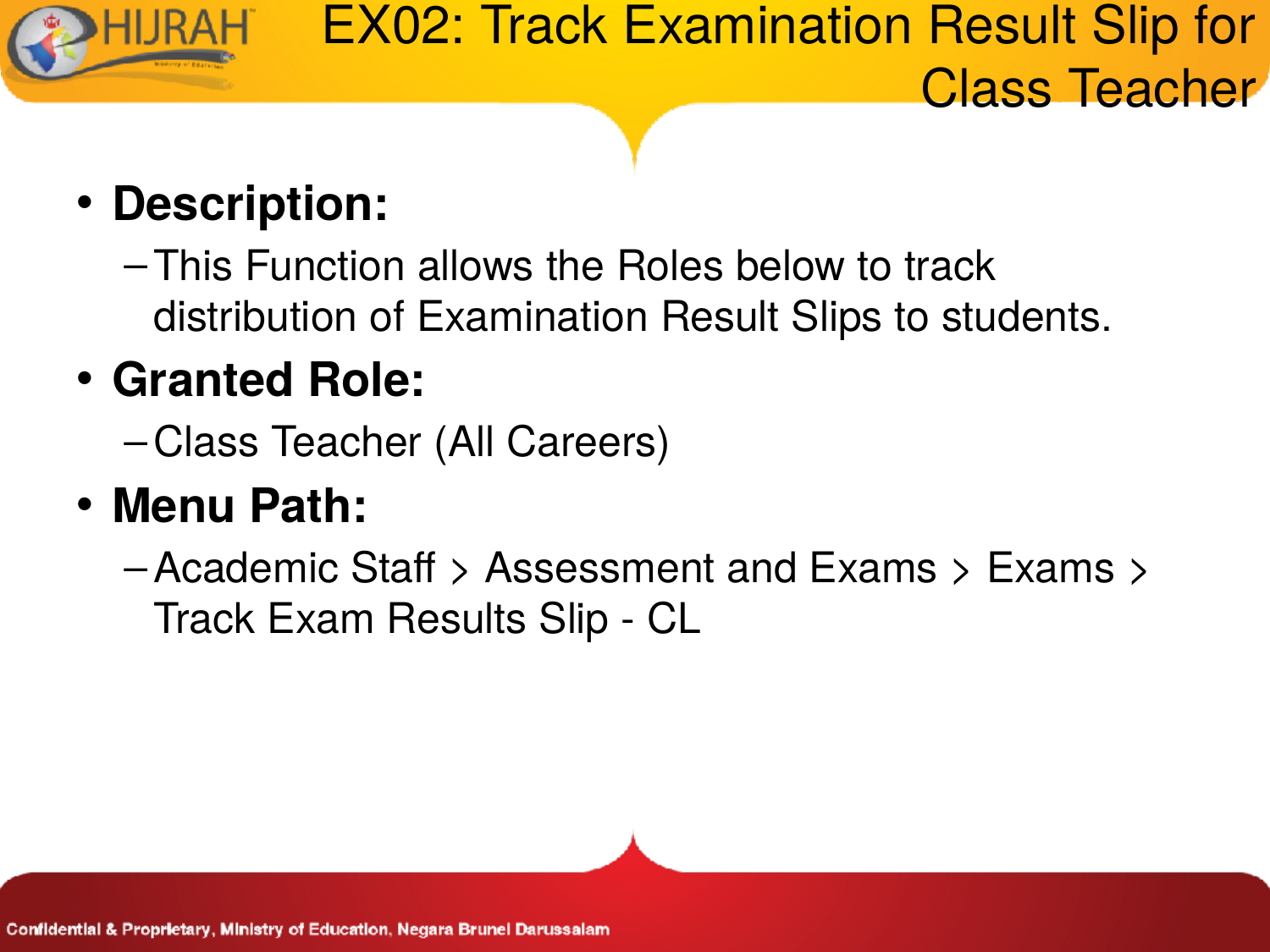

# EX02: Track Examination Result Slip for Class Teacher
Description:
This Function allows the Roles below to track distribution of Examination Result Slips to students.
Granted Role:
Class Teacher (All Careers)
Menu Path:
Academic Staff > Assessment and Exams > Exams > Track Exam Results Slip - CL